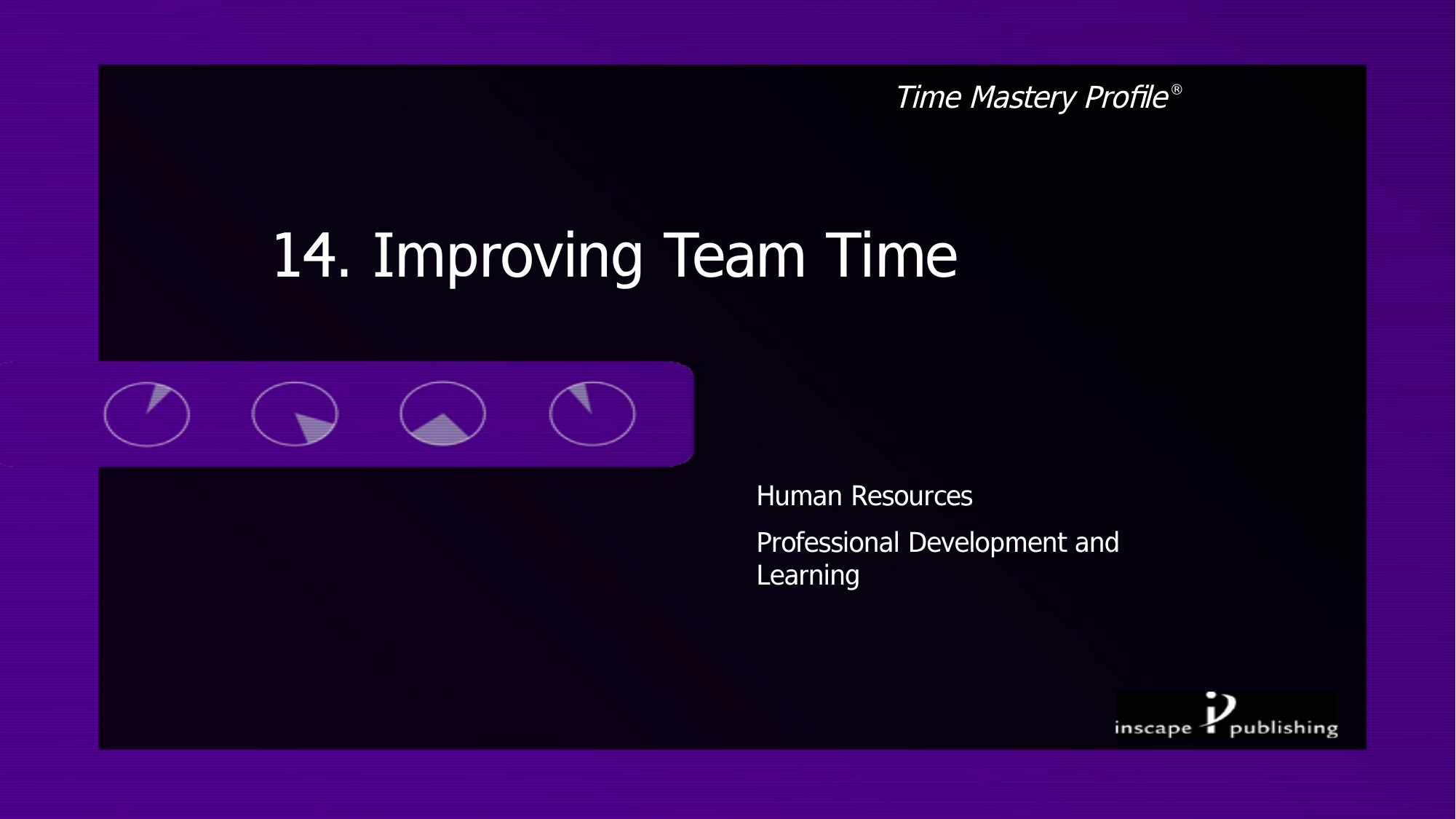

Time Mastery Profile ®
14. Improving Team Time
Human Resources
Professional Development and Learning